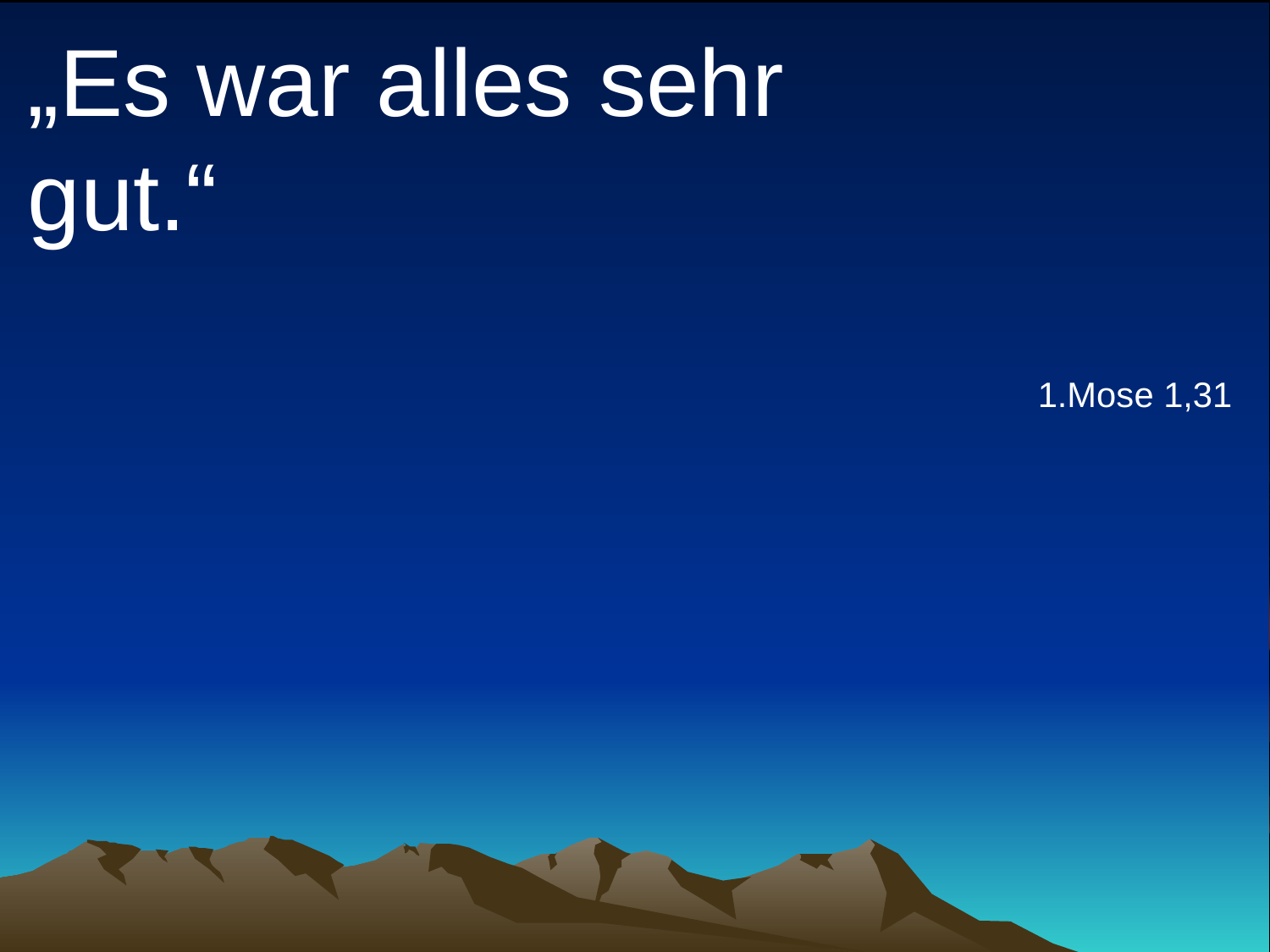

# „Es war alles sehr gut.“
1.Mose 1,31